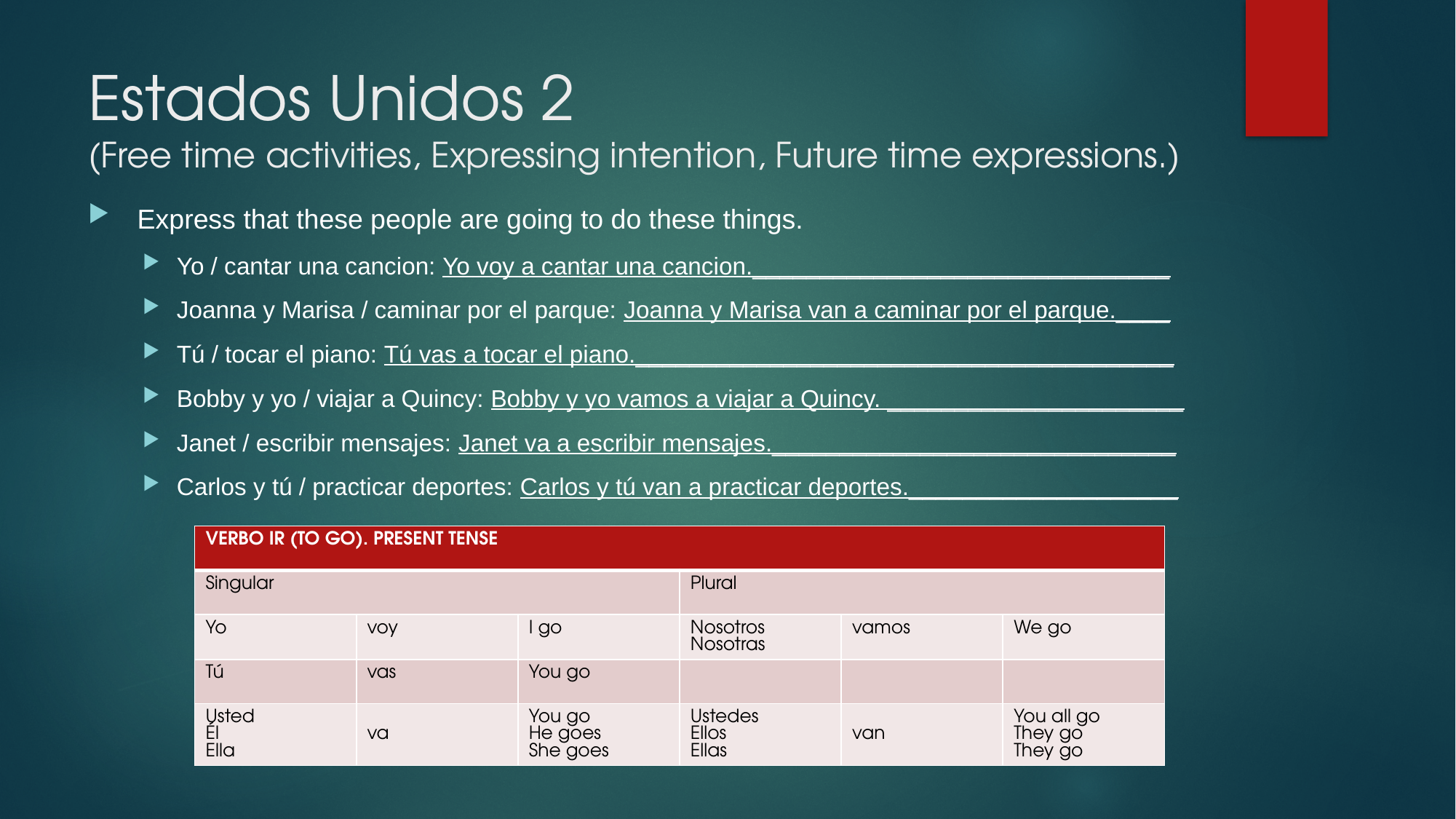

# Estados Unidos 2 (Free time activities, Expressing intention, Future time expressions.)
 Express that these people are going to do these things.
Yo / cantar una cancion: Yo voy a cantar una cancion._______________________________
Joanna y Marisa / caminar por el parque: Joanna y Marisa van a caminar por el parque.____
Tú / tocar el piano: Tú vas a tocar el piano.________________________________________
Bobby y yo / viajar a Quincy: Bobby y yo vamos a viajar a Quincy. ______________________
Janet / escribir mensajes: Janet va a escribir mensajes.______________________________
Carlos y tú / practicar deportes: Carlos y tú van a practicar deportes.____________________

| VERBO IR (TO GO). PRESENT TENSE |  |  |  |  |  |
| --- | --- | --- | --- | --- | --- |
| Singular |  |  | Plural |  |  |
| Yo | voy | I go | Nosotros Nosotras | vamos | We go |
| Tú | vas | You go |  |  |  |
| Usted Él Ella | va | You go He goes She goes | Ustedes Ellos Ellas | van | You all go They go They go |